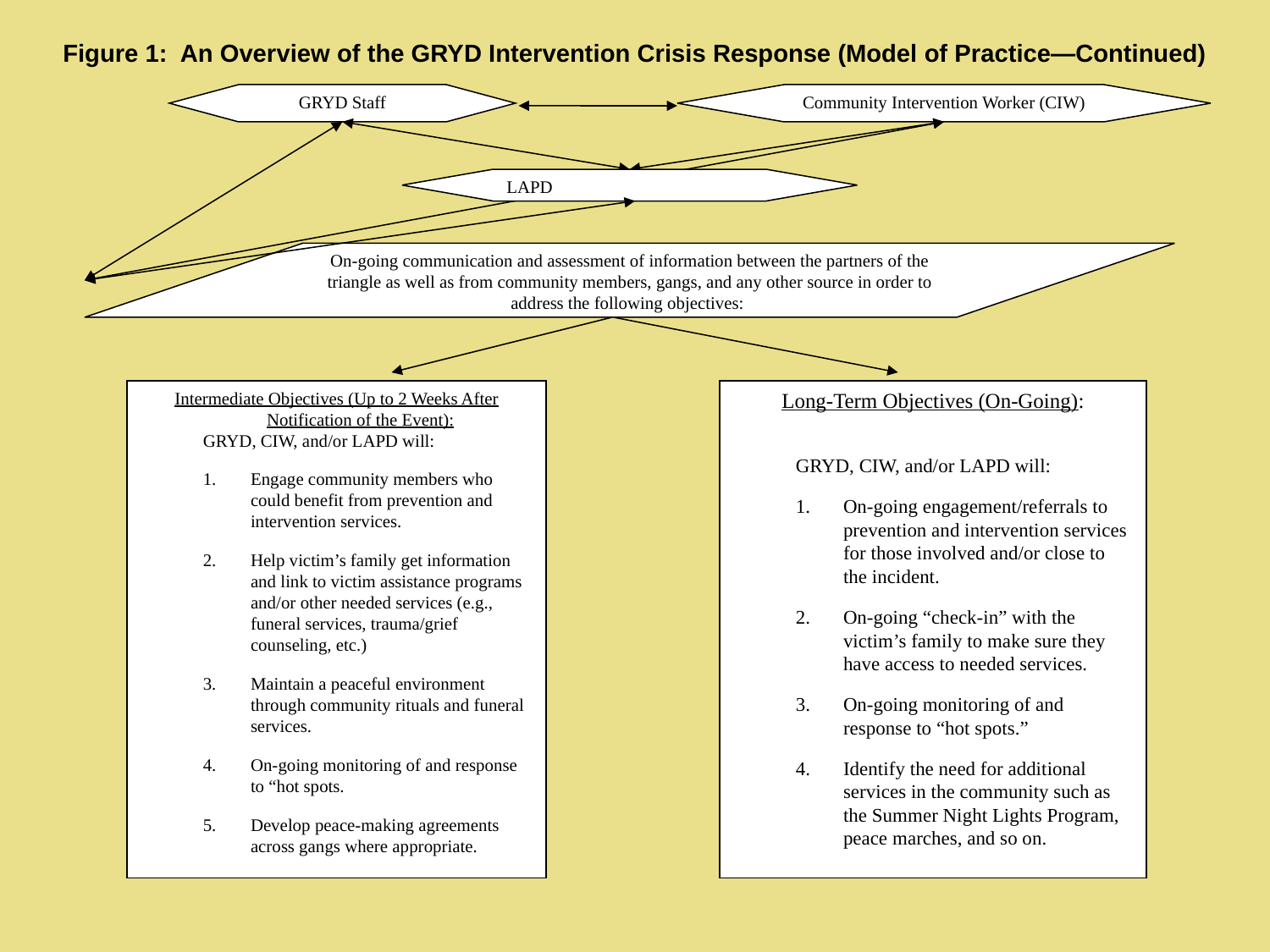

Figure 1:  An Overview of the GRYD Intervention Crisis Response (Model of Practice—Continued)
GRYD Staff
Community Intervention Worker (CIW)

LAPD
On-going communication and assessment of information between the partners of the triangle as well as from community members, gangs, and any other source in order to address the following objectives:

Intermediate Objectives (Up to 2 Weeks After Notification of the Event):
GRYD, CIW, and/or LAPD will:
Engage community members who could benefit from prevention and intervention services.
Help victim’s family get information and link to victim assistance programs and/or other needed services (e.g., funeral services, trauma/grief counseling, etc.)
Maintain a peaceful environment through community rituals and funeral services.
On-going monitoring of and response to “hot spots.
Develop peace-making agreements across gangs where appropriate.

Long-Term Objectives (On-Going):

GRYD, CIW, and/or LAPD will:
On-going engagement/referrals to prevention and intervention services for those involved and/or close to the incident.
On-going “check-in” with the victim’s family to make sure they have access to needed services.
On-going monitoring of and response to “hot spots.”
Identify the need for additional services in the community such as the Summer Night Lights Program, peace marches, and so on.